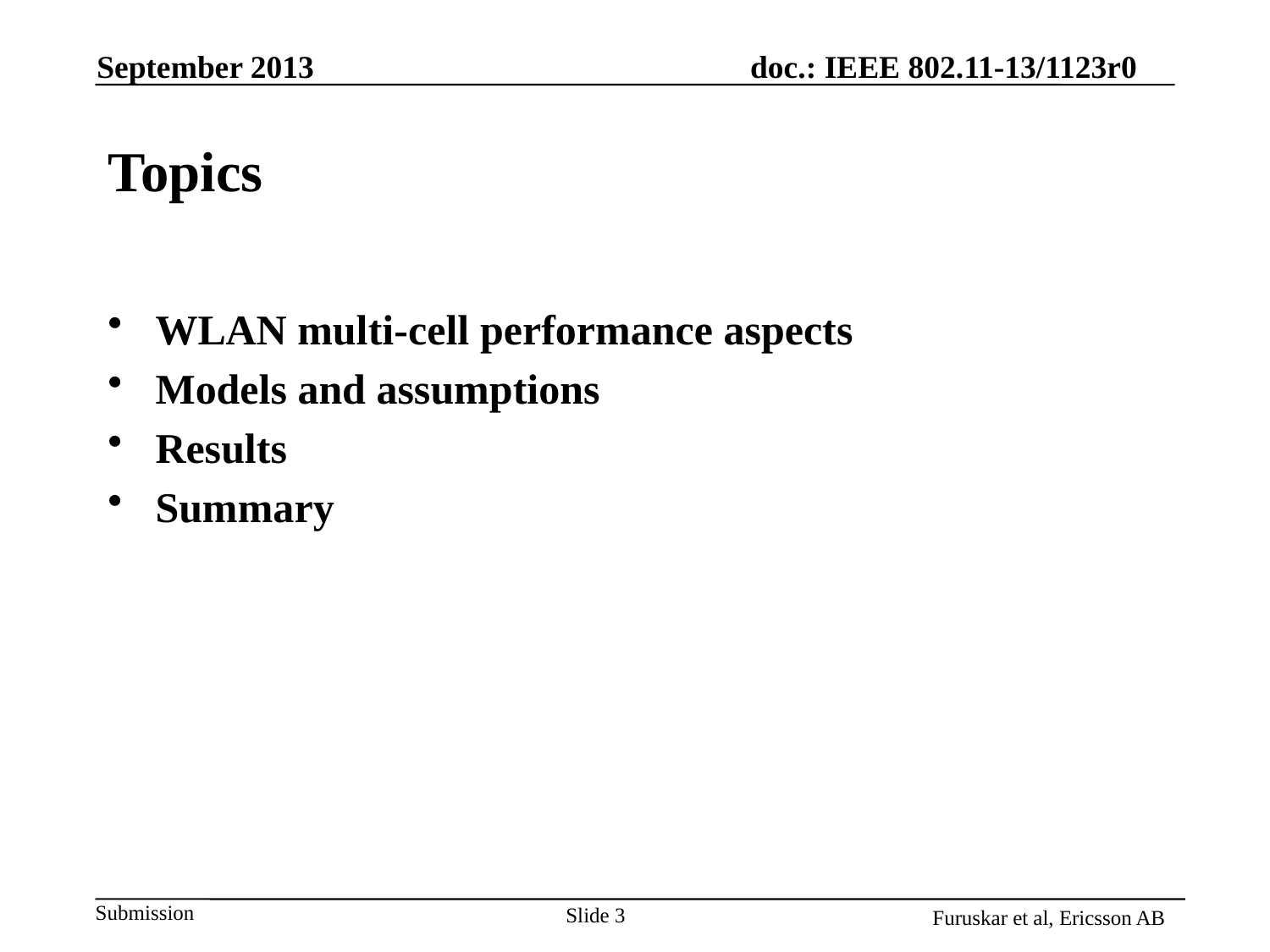

September 2013
# Topics
WLAN multi-cell performance aspects
Models and assumptions
Results
Summary